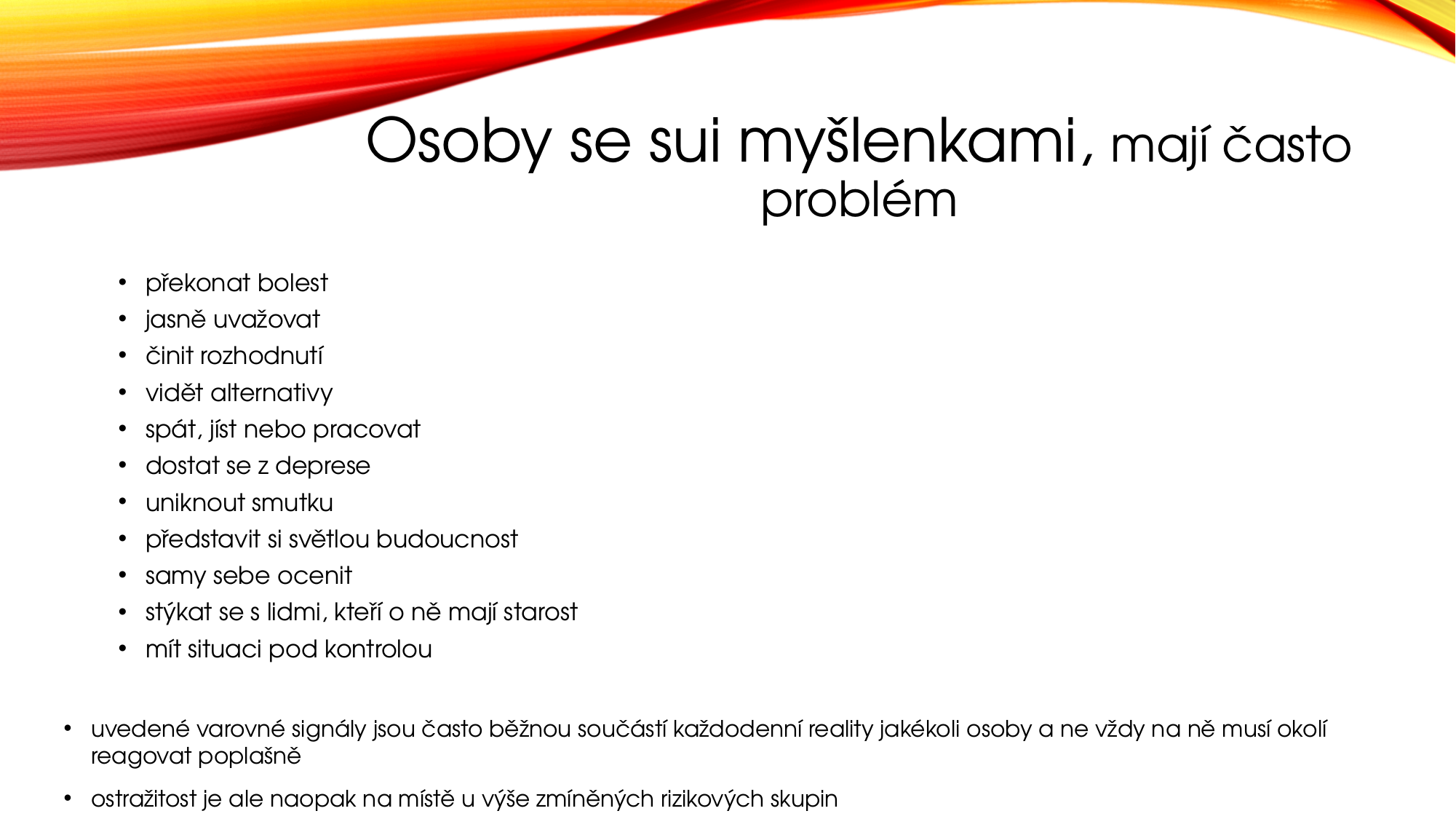

Osoby se sui myšlenkami, mají často problém
překonat bolest
jasně uvažovat
činit rozhodnutí
vidět alternativy
spát, jíst nebo pracovat
dostat se z deprese
uniknout smutku
představit si světlou budoucnost
samy sebe ocenit
stýkat se s lidmi, kteří o ně mají starost
mít situaci pod kontrolou

uvedené varovné signály jsou často běžnou součástí každodenní reality jakékoli osoby a ne vždy na ně musí okolí reagovat poplašně
ostražitost je ale naopak na místě u výše zmíněných rizikových skupin